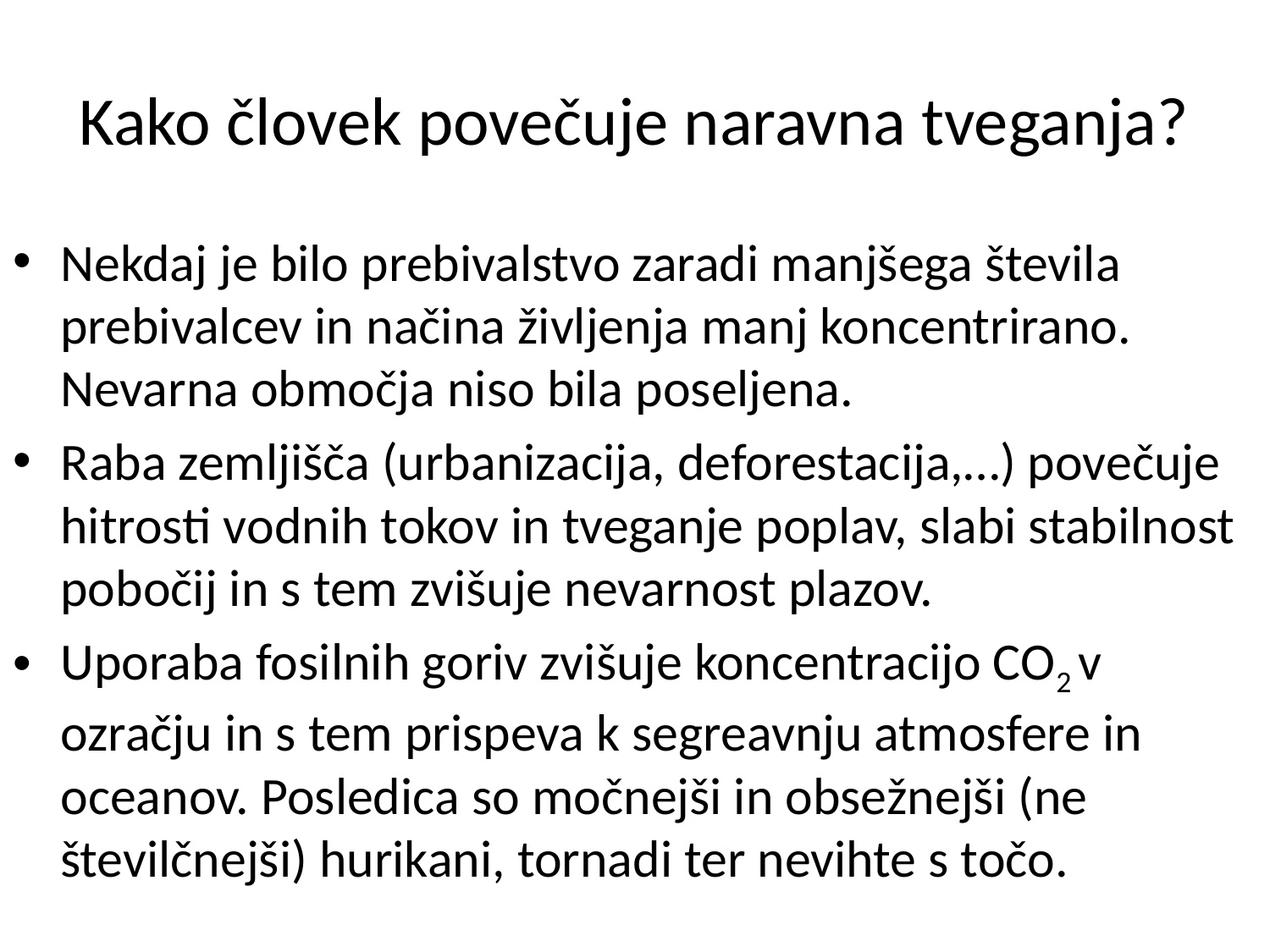

# Kako človek povečuje naravna tveganja?
Nekdaj je bilo prebivalstvo zaradi manjšega števila prebivalcev in načina življenja manj koncentrirano. Nevarna območja niso bila poseljena.
Raba zemljišča (urbanizacija, deforestacija,…) povečuje hitrosti vodnih tokov in tveganje poplav, slabi stabilnost pobočij in s tem zvišuje nevarnost plazov.
Uporaba fosilnih goriv zvišuje koncentracijo CO2 v ozračju in s tem prispeva k segreavnju atmosfere in oceanov. Posledica so močnejši in obsežnejši (ne številčnejši) hurikani, tornadi ter nevihte s točo.